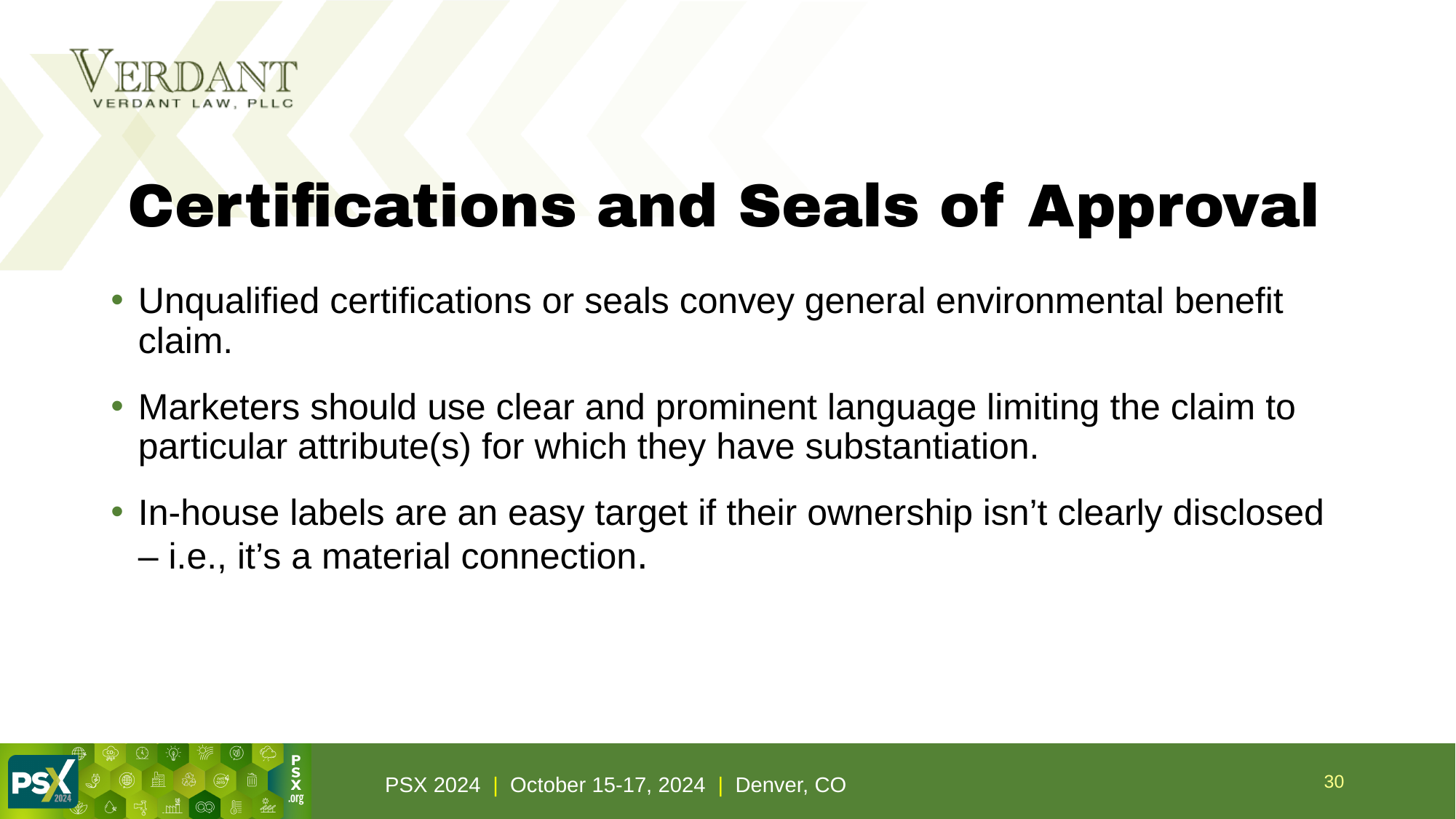

# Certifications and Seals of Approval
Unqualified certifications or seals convey general environmental benefit claim.
Marketers should use clear and prominent language limiting the claim to particular attribute(s) for which they have substantiation.
In-house labels are an easy target if their ownership isn’t clearly disclosed – i.e., it’s a material connection.

30